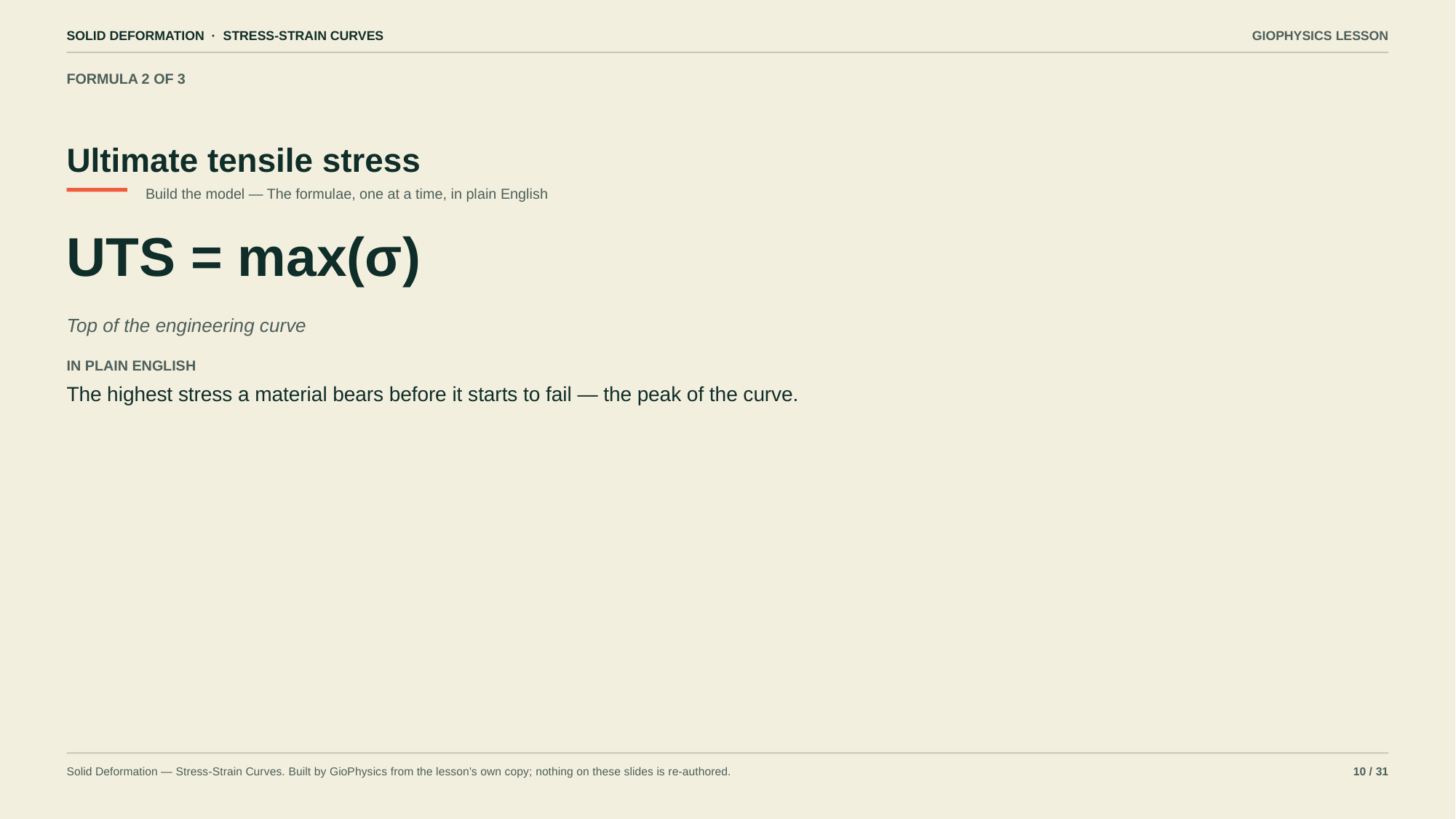

SOLID DEFORMATION  ·  STRESS-STRAIN CURVES
GIOPHYSICS LESSON

FORMULA 2 OF 3
Ultimate tensile stress
Build the model — The formulae, one at a time, in plain English

UTS = max(σ)
Top of the engineering curve
IN PLAIN ENGLISH
The highest stress a material bears before it starts to fail — the peak of the curve.

Solid Deformation — Stress-Strain Curves. Built by GioPhysics from the lesson's own copy; nothing on these slides is re-authored.
10 / 31